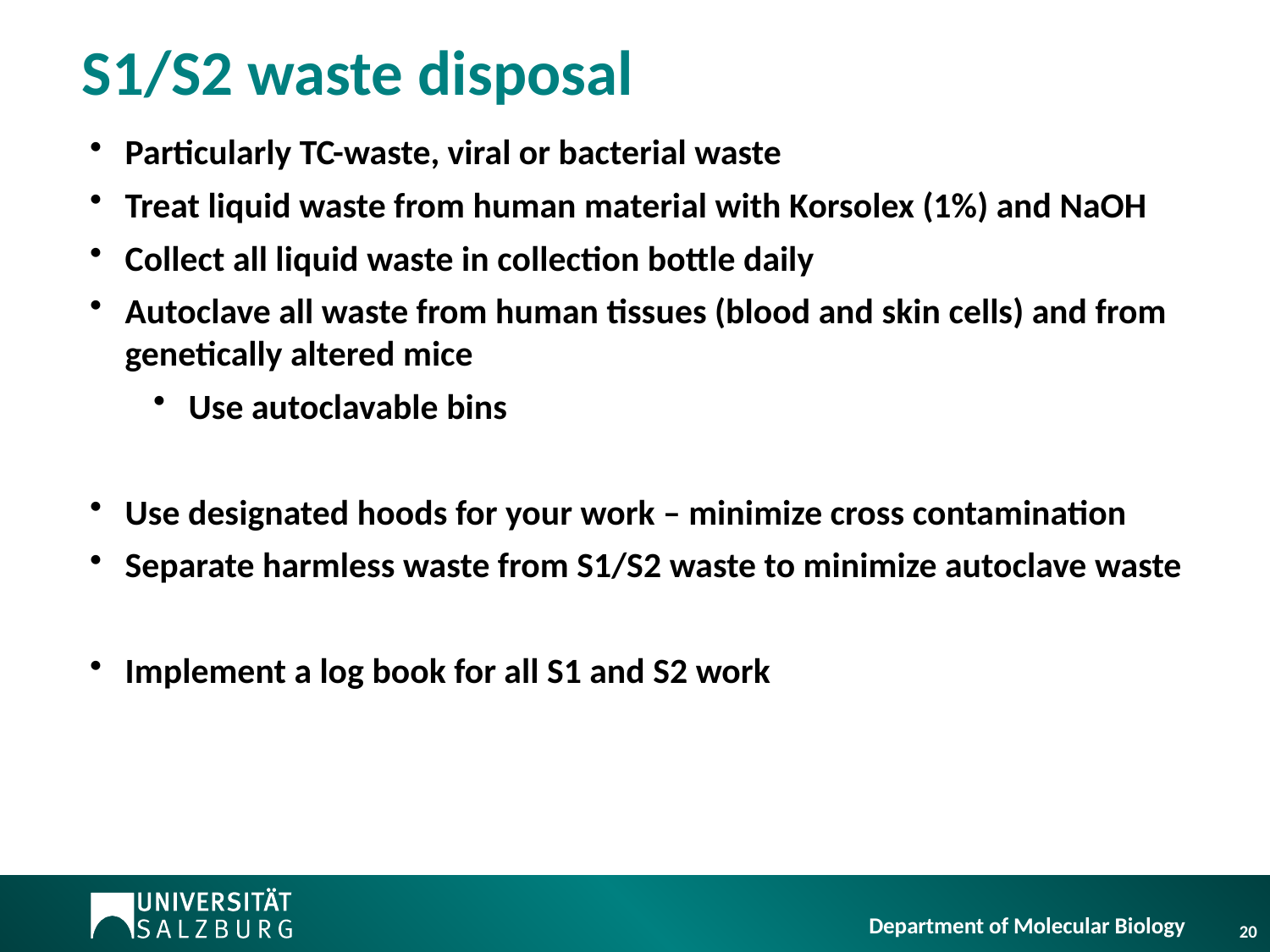

S1/S2 waste disposal
Particularly TC-waste, viral or bacterial waste
Treat liquid waste from human material with Korsolex (1%) and NaOH
Collect all liquid waste in collection bottle daily
Autoclave all waste from human tissues (blood and skin cells) and from genetically altered mice
Use autoclavable bins

Use designated hoods for your work – minimize cross contamination
Separate harmless waste from S1/S2 waste to minimize autoclave waste

Implement a log book for all S1 and S2 work
20